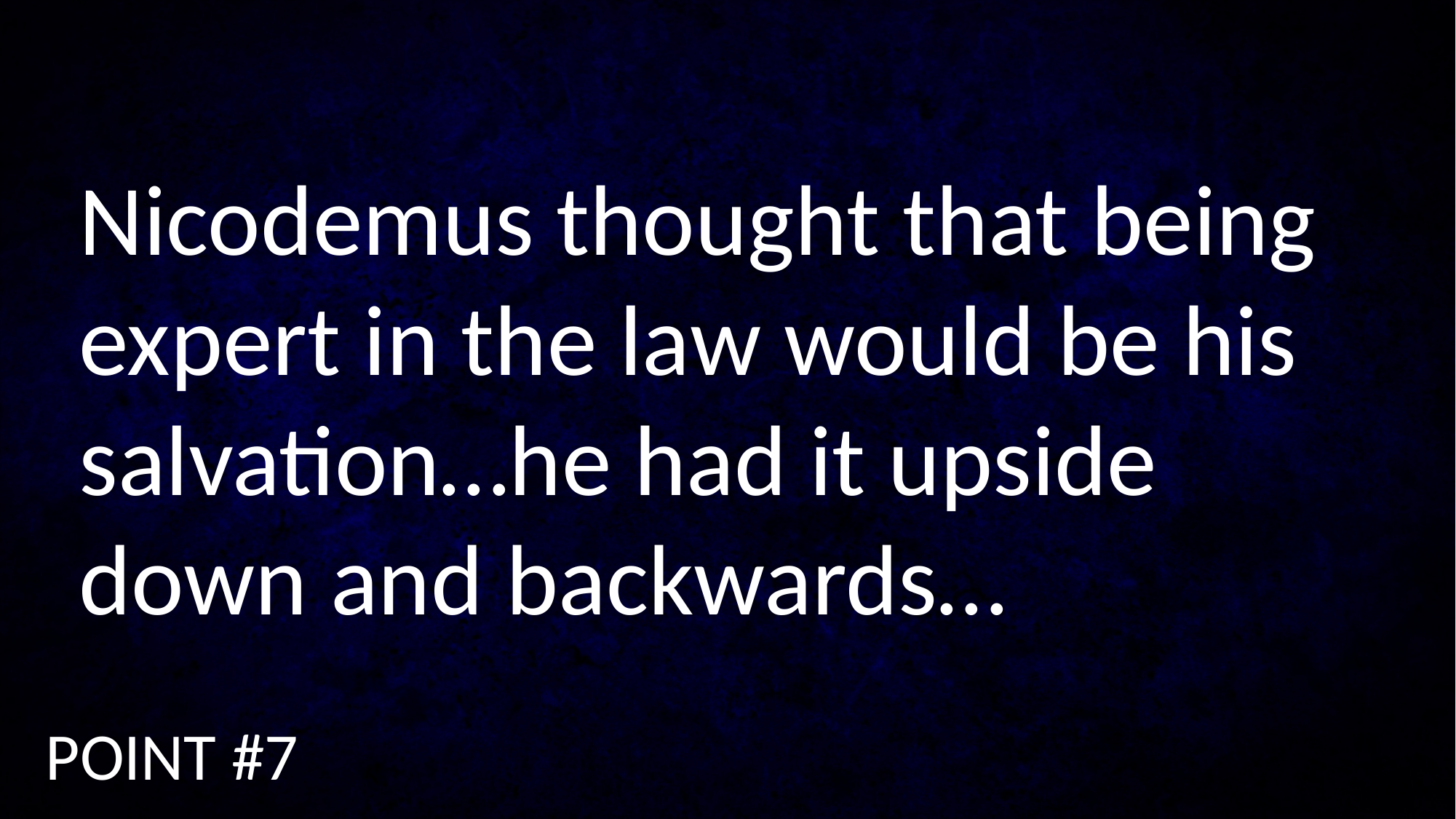

Nicodemus thought that being expert in the law would be his salvation…he had it upside down and backwards…
POINT #7